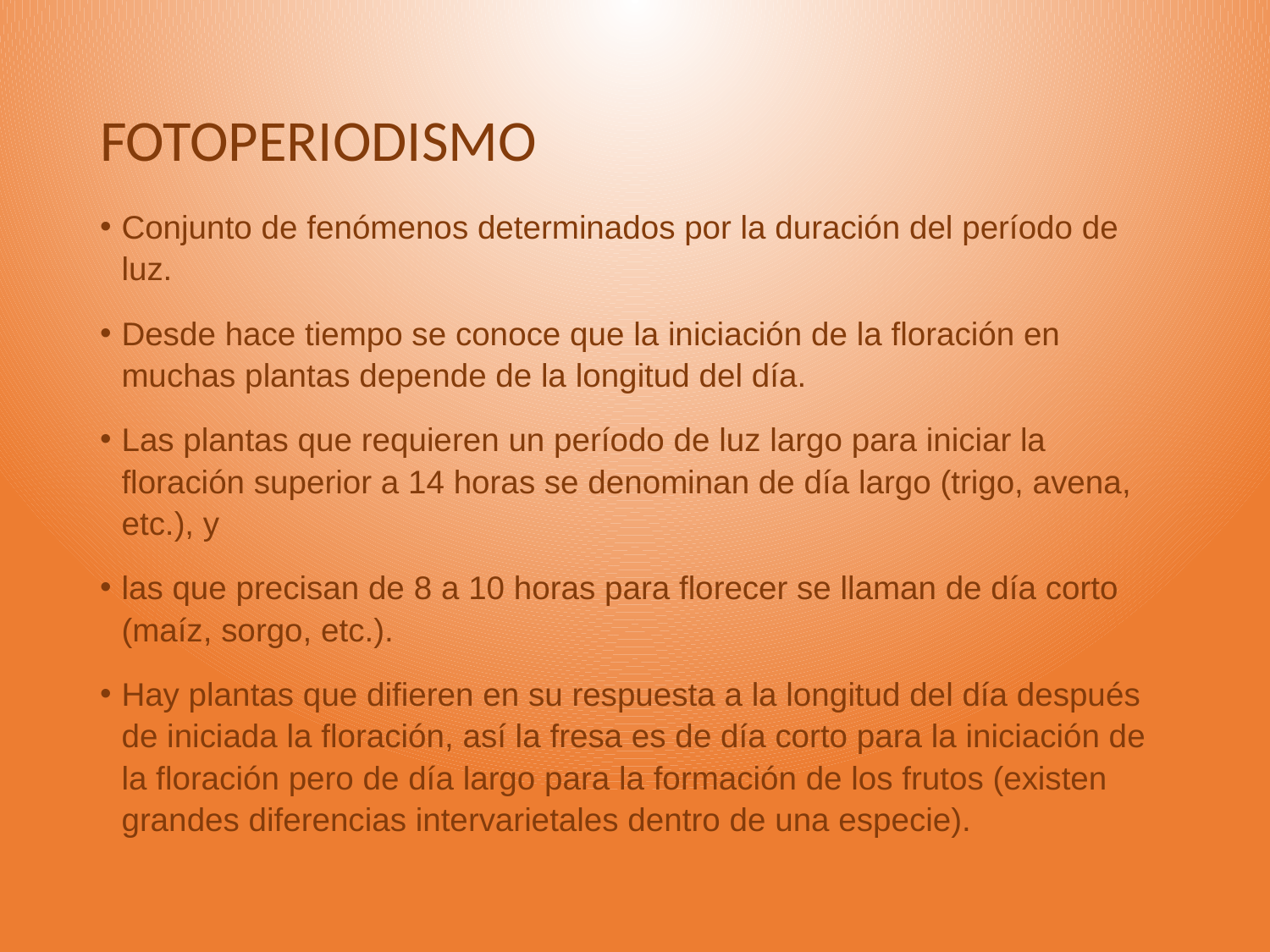

# FOTOPERIODISMO
Conjunto de fenómenos determinados por la duración del período de luz.
Desde hace tiempo se conoce que la iniciación de la floración en muchas plantas depende de la longitud del día.
Las plantas que requieren un período de luz largo para iniciar la floración superior a 14 horas se denominan de día largo (trigo, avena, etc.), y
las que precisan de 8 a 10 horas para florecer se llaman de día corto (maíz, sorgo, etc.).
Hay plantas que difieren en su respuesta a la longitud del día después de iniciada la floración, así la fresa es de día corto para la iniciación de la floración pero de día largo para la formación de los frutos (existen grandes diferencias intervarietales dentro de una especie).